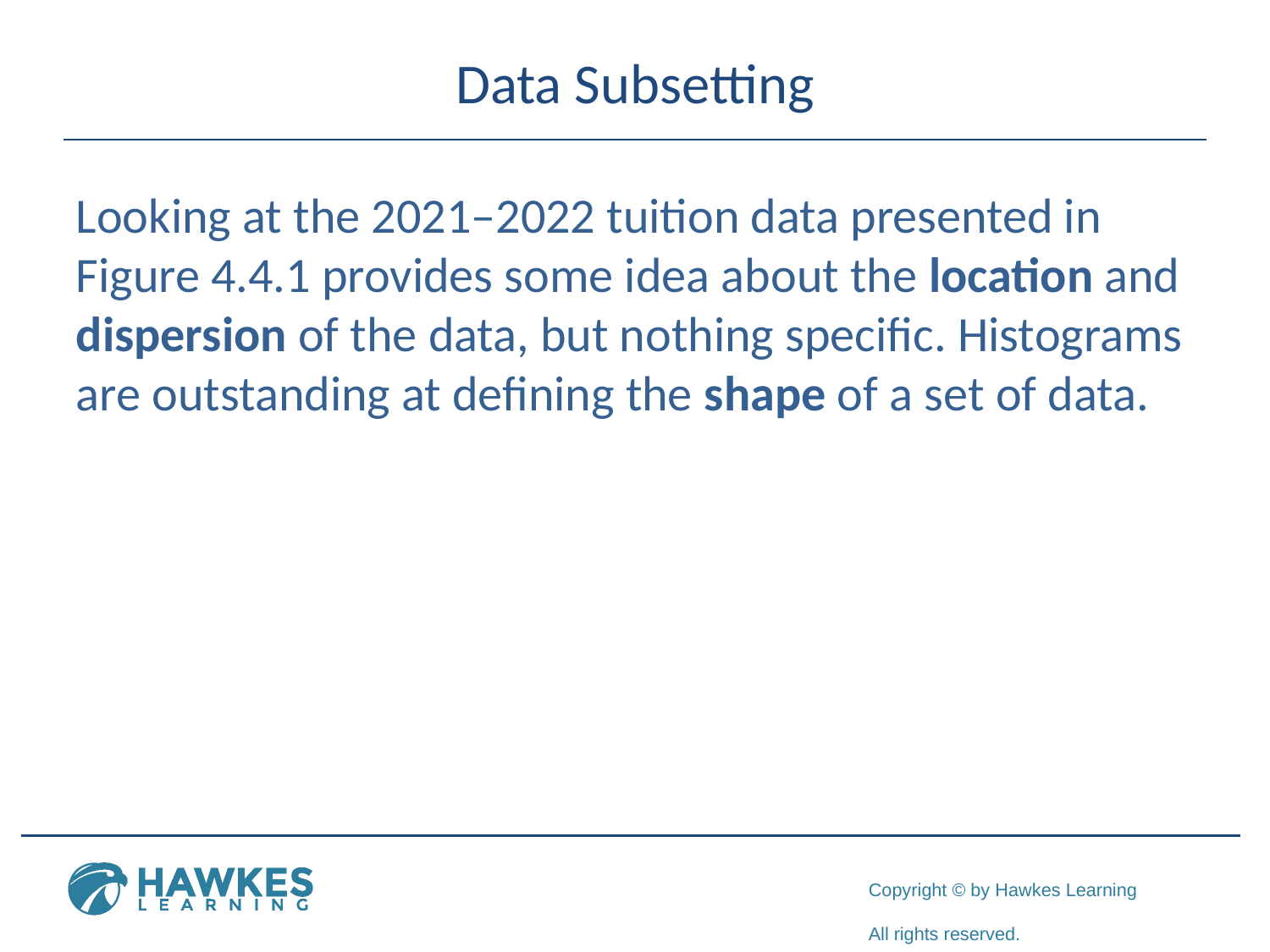

# Data Subsetting
Looking at the 2021–2022 tuition data presented in Figure 4.4.1 provides some idea about the location and dispersion of the data, but nothing specific. Histograms are outstanding at defining the shape of a set of data.